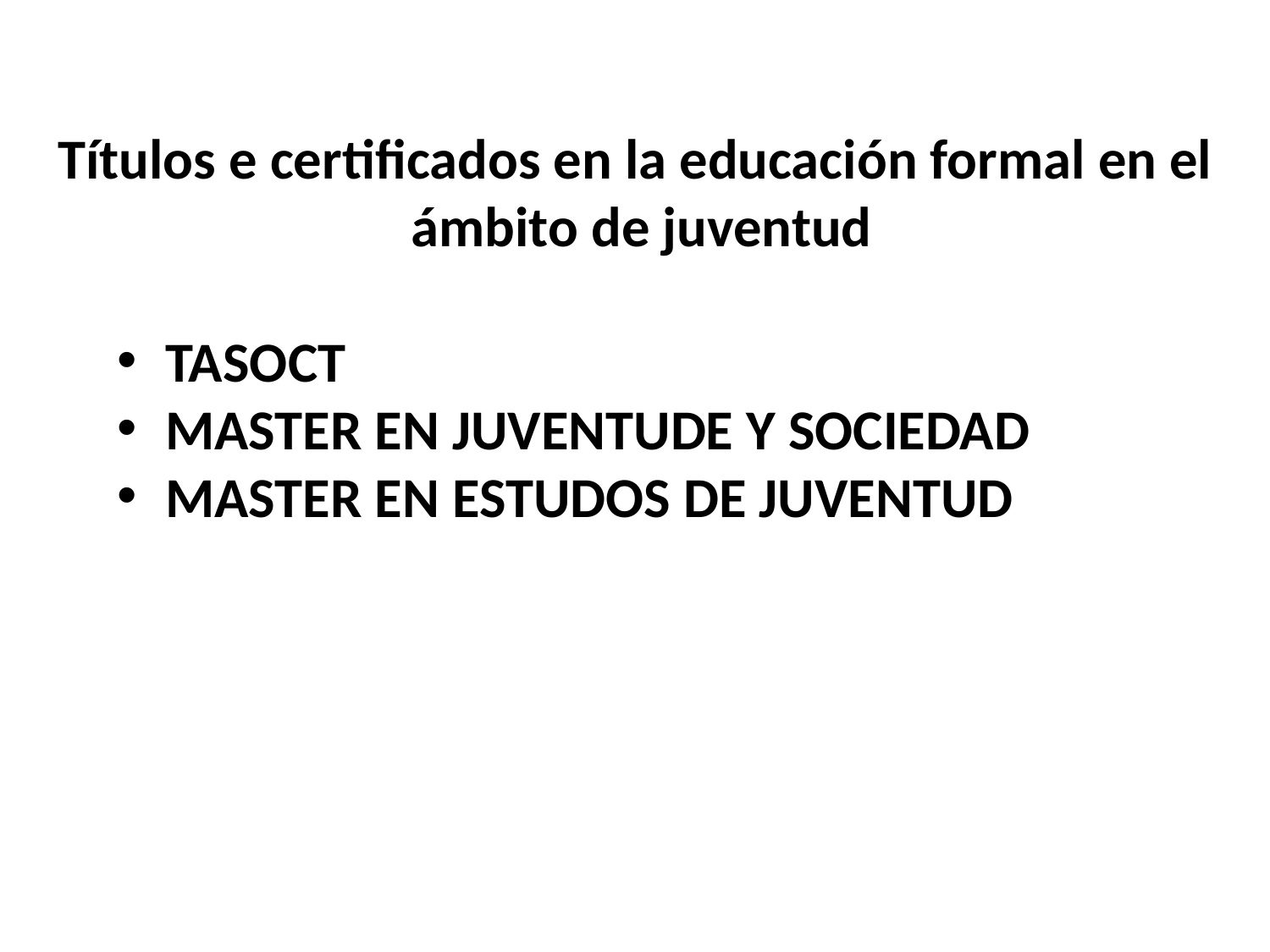

Títulos e certificados en la educación formal en el  ámbito de juventud

TASOCT
MASTER EN JUVENTUDE Y SOCIEDAD
MASTER EN ESTUDOS DE JUVENTUD